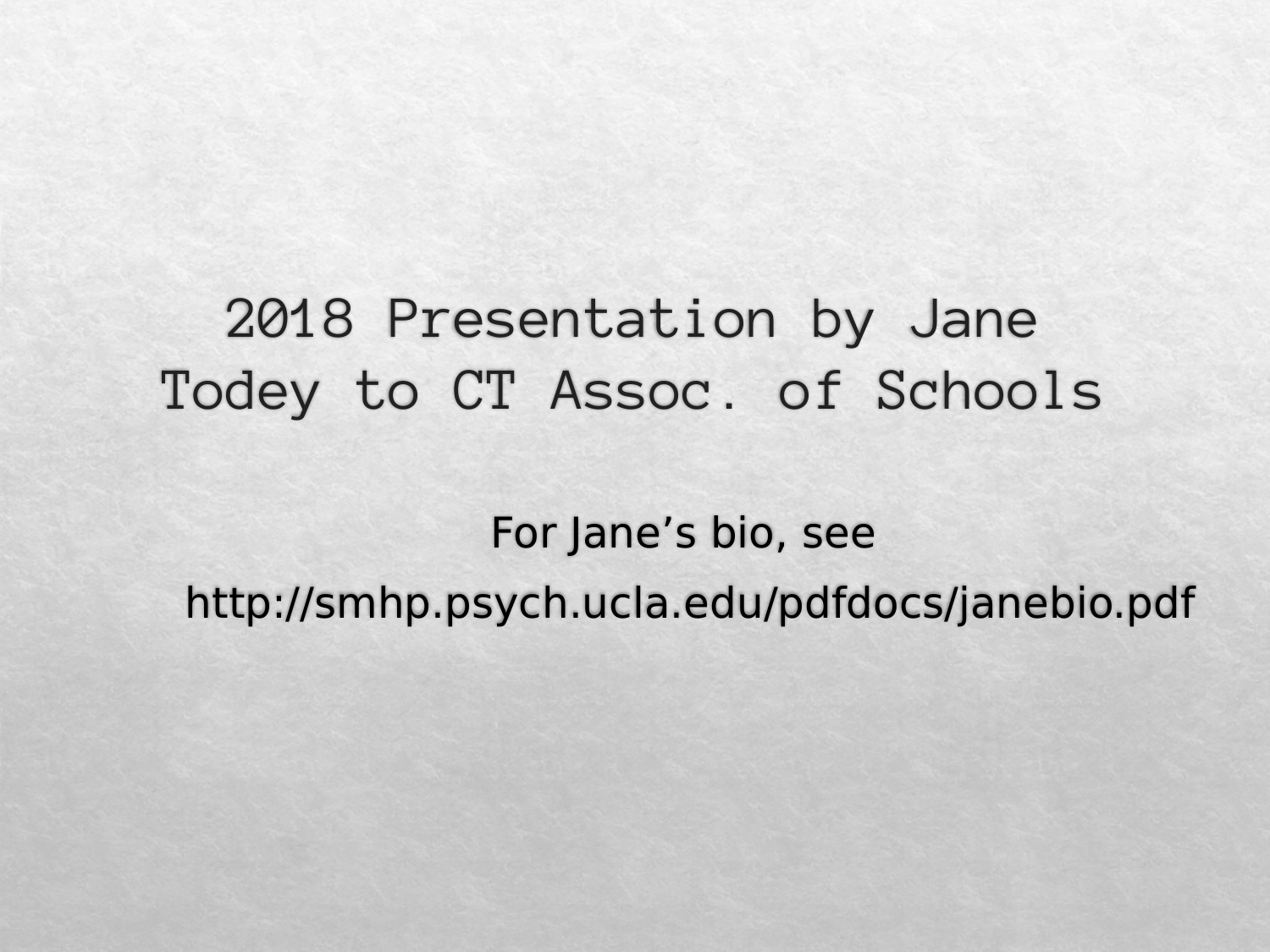

# 2018 Presentation by Jane Todey to CT Assoc. of Schools
For Jane’s bio, see
http://smhp.psych.ucla.edu/pdfdocs/janebio.pdf